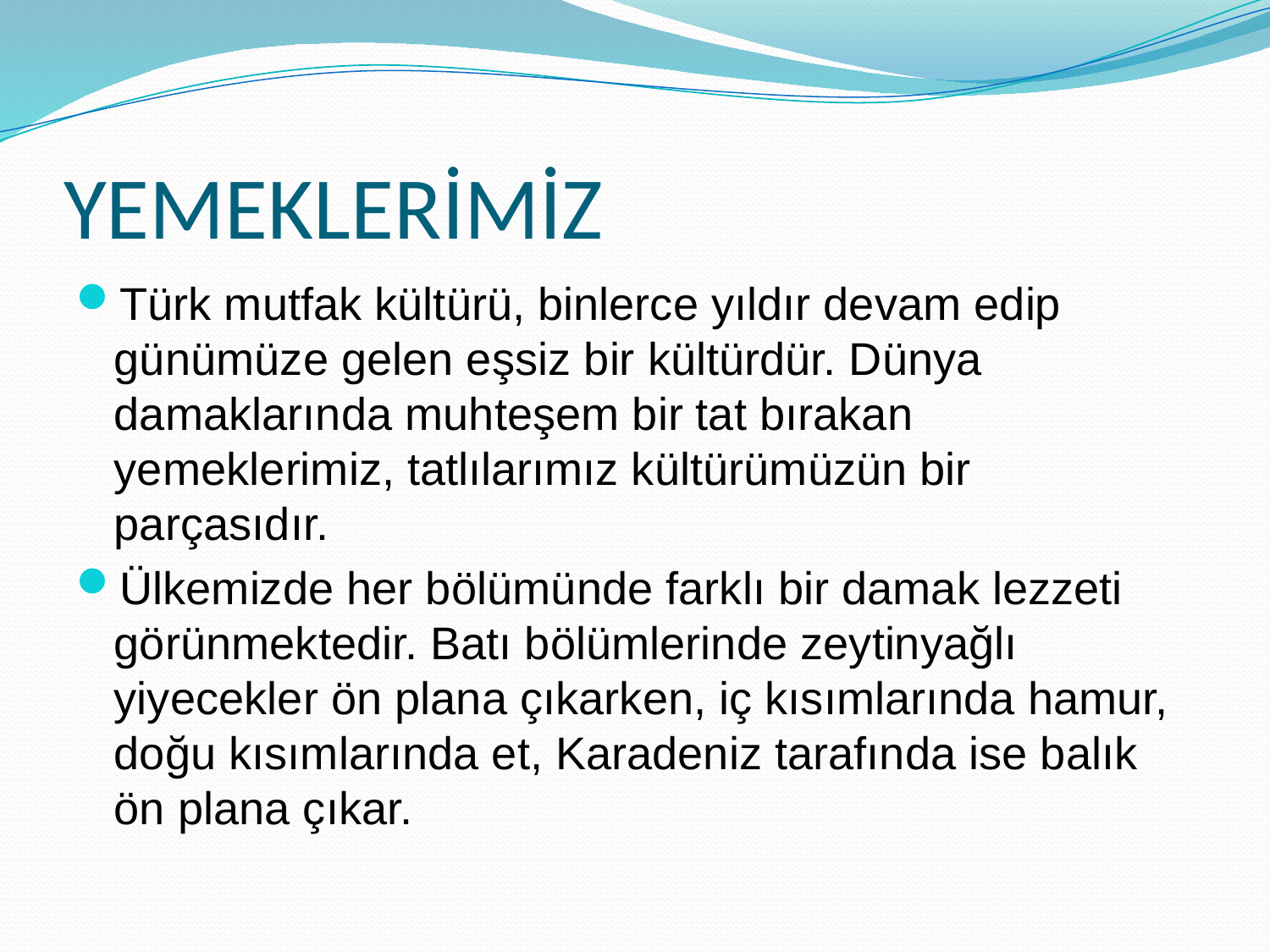

# YEMEKLERİMİZ
Türk mutfak kültürü, binlerce yıldır devam edip günümüze gelen eşsiz bir kültürdür. Dünya damaklarında muhteşem bir tat bırakan yemeklerimiz, tatlılarımız kültürümüzün bir parçasıdır.
Ülkemizde her bölümünde farklı bir damak lezzeti görünmektedir. Batı bölümlerinde zeytinyağlı yiyecekler ön plana çıkarken, iç kısımlarında hamur, doğu kısımlarında et, Karadeniz tarafında ise balık ön plana çıkar.